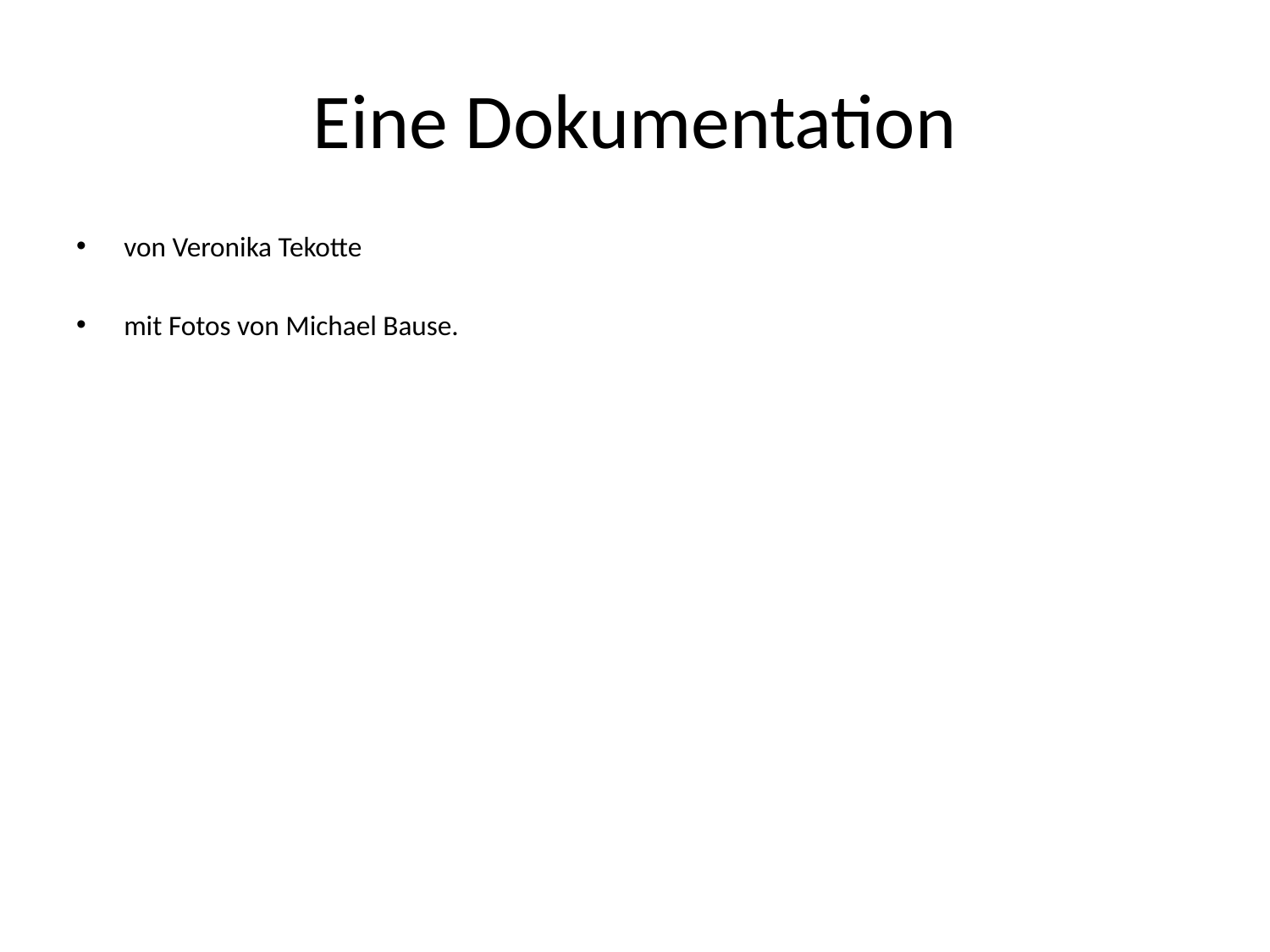

# Eine Dokumentation
von Veronika Tekotte

mit Fotos von Michael Bause.